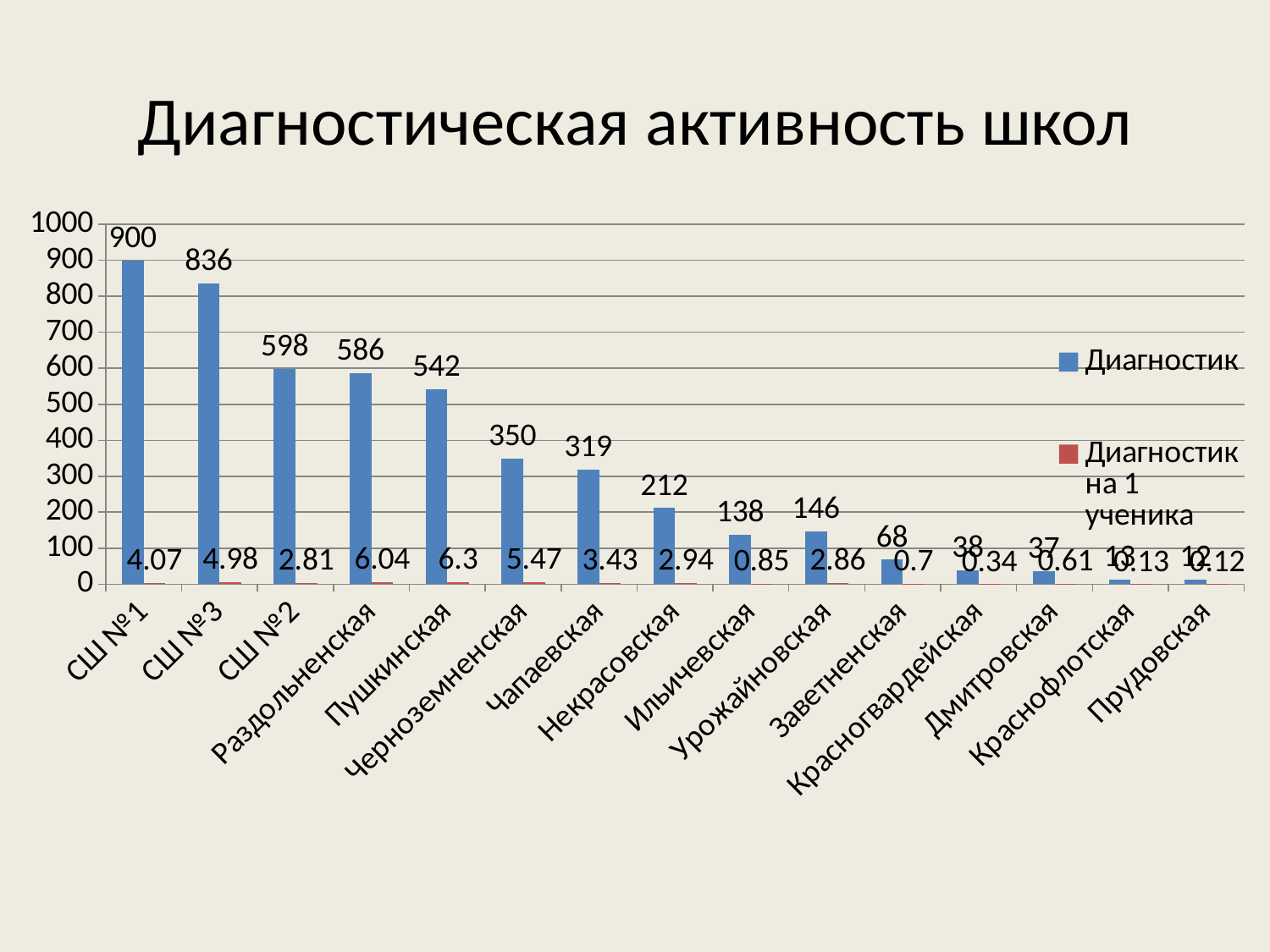

# Диагностическая активность школ

### Chart

| Category | Диагностик | Диагностик на 1 ученика |
|---|---|---|
| СШ №1 | 900.0 | 4.07 |
| СШ №3 | 836.0 | 4.98 |
| СШ №2 | 598.0 | 2.81 |
| Раздольненская | 586.0 | 6.04 |
| Пушкинская | 542.0 | 6.3 |
| Черноземненская | 350.0 | 5.47 |
| Чапаевская | 319.0 | 3.43 |
| Некрасовская | 212.0 | 2.94 |
| Ильичевская | 138.0 | 0.85 |
| Урожайновская | 146.0 | 2.86 |
| Заветненская | 68.0 | 0.7 |
| Красногвардейская | 38.0 | 0.34 |
| Дмитровская | 37.0 | 0.61 |
| Краснофлотская | 13.0 | 0.13 |
| Прудовская | 12.0 | 0.12 |